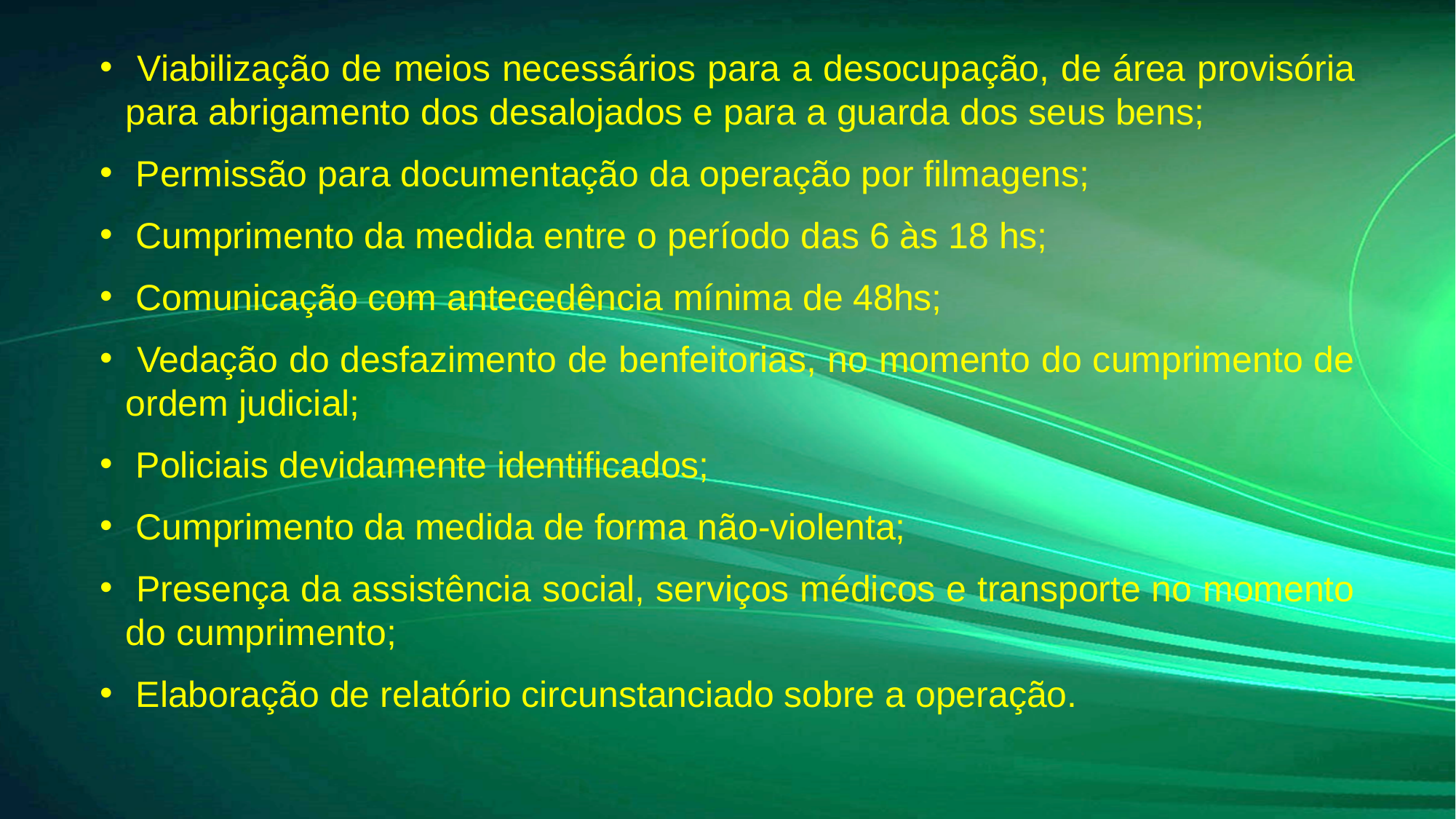

# Viabilização de meios necessários para a desocupação, de área provisória para abrigamento dos desalojados e para a guarda dos seus bens;
 Permissão para documentação da operação por filmagens;
 Cumprimento da medida entre o período das 6 às 18 hs;
 Comunicação com antecedência mínima de 48hs;
 Vedação do desfazimento de benfeitorias, no momento do cumprimento de ordem judicial;
 Policiais devidamente identificados;
 Cumprimento da medida de forma não-violenta;
 Presença da assistência social, serviços médicos e transporte no momento do cumprimento;
 Elaboração de relatório circunstanciado sobre a operação.